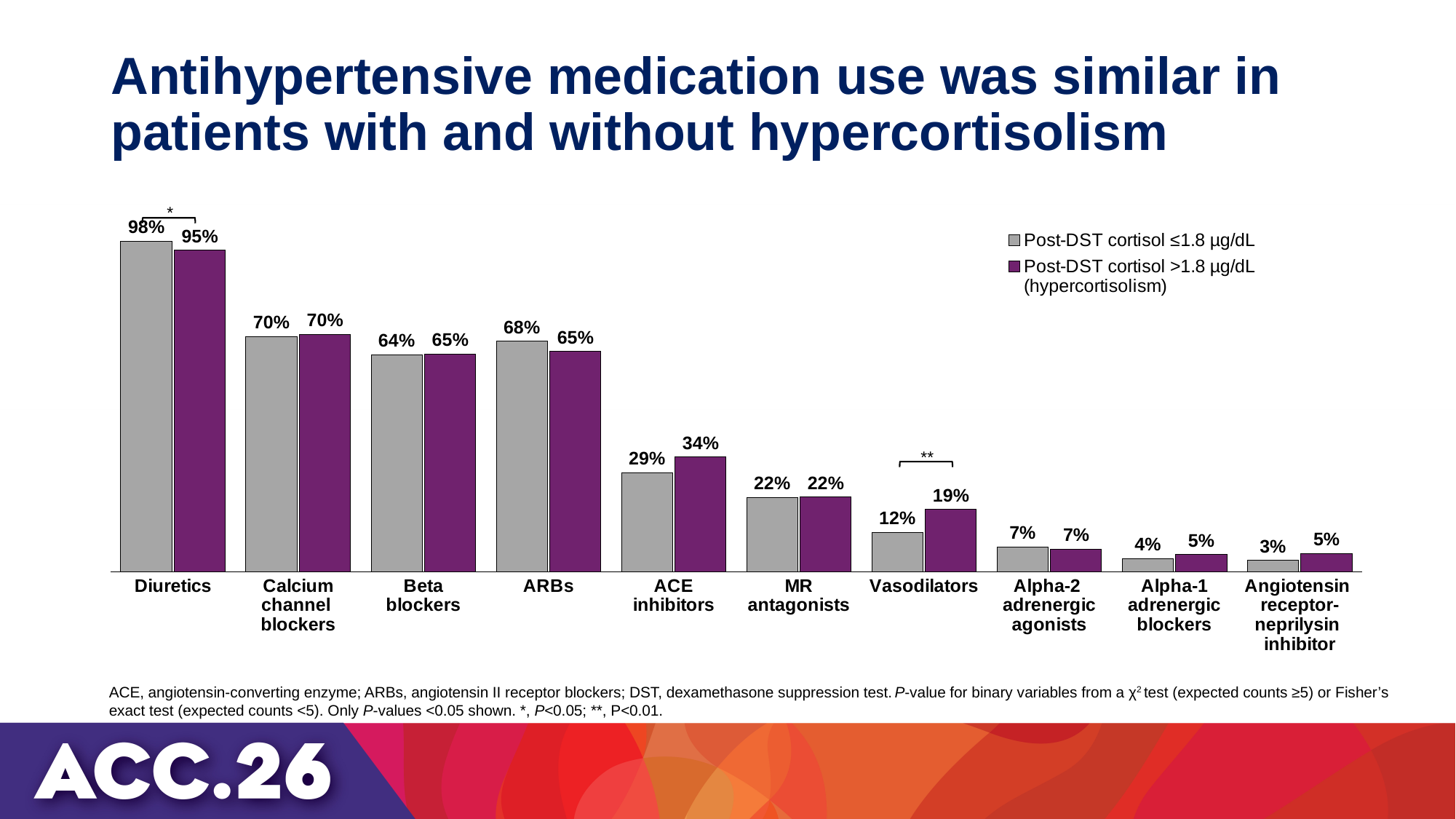

# Antihypertensive medication use was similar in patients with and without hypercortisolism

### Chart

| Category | Post-DST cortisol ≤1.8 µg/dL | Post-DST cortisol >1.8 µg/dL
(hypercortisolism) |
|---|---|---|
| Diuretics | 98.0 | 95.3 |
| Calcium channel
blockers | 69.7 | 70.4 |
| Beta
blockers | 64.3 | 64.6 |
| ARBs | 68.3 | 65.3 |
| ACE inhibitors | 29.4 | 34.0 |
| MR
antagonists | 22.1 | 22.2 |
| Vasodilators | 11.7 | 18.5 |
| Alpha-2
adrenergic
agonists | 7.4 | 6.7 |
| Alpha-1
adrenergic
blockers | 3.9 | 5.1 |
| Angiotensin
receptor-
neprilysin
inhibitor | 3.4 | 5.4 |
*

**
ACE, angiotensin-converting enzyme; ARBs, angiotensin II receptor blockers; DST, dexamethasone suppression test. P-value for binary variables from a χ2 test (expected counts ≥5) or Fisher’s exact test (expected counts <5). Only P-values <0.05 shown. *, P<0.05; **, P<0.01.